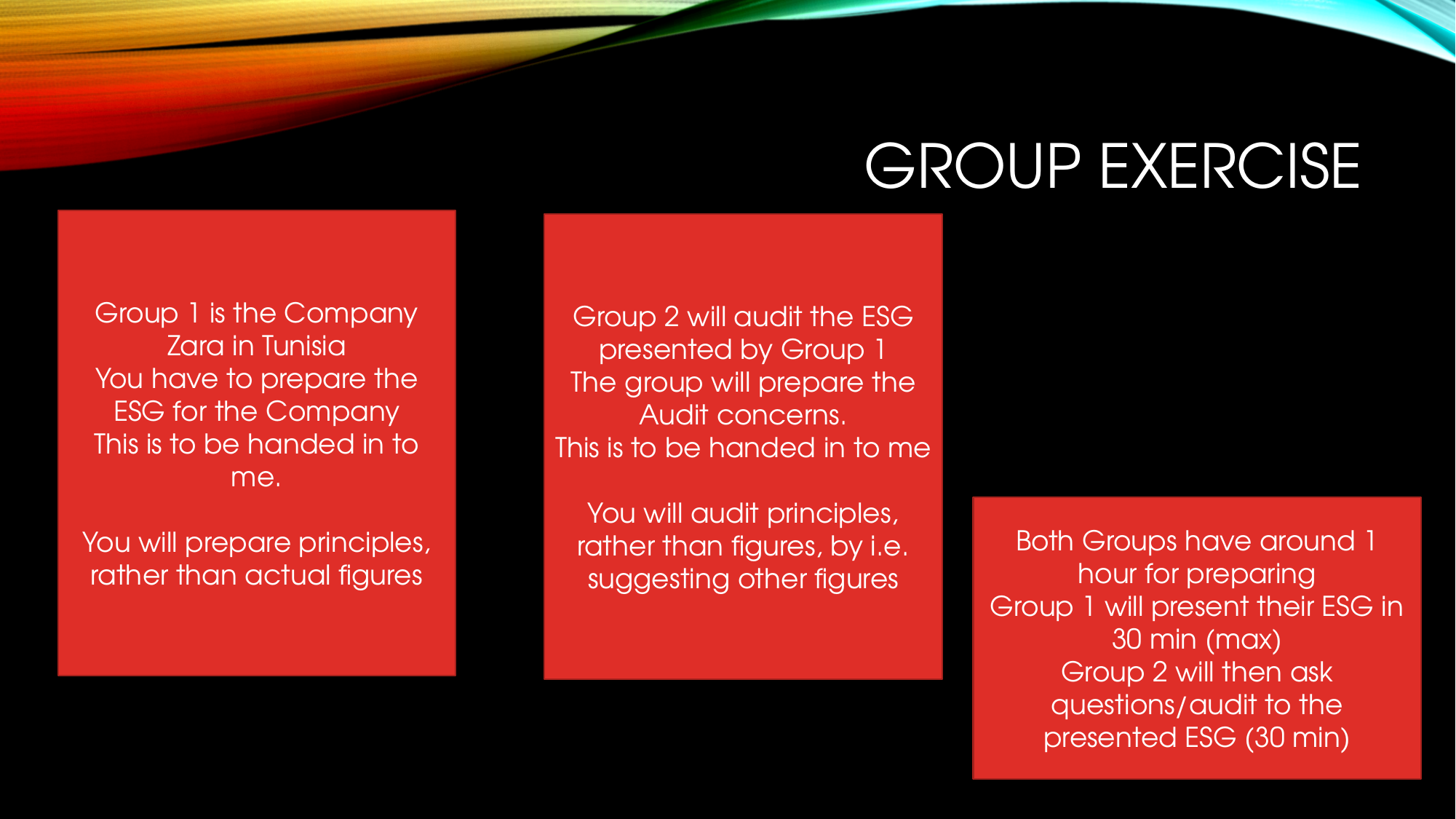

# Group Exercise
Group 1 is the Company Zara in Tunisia
You have to prepare the ESG for the Company
This is to be handed in to me.

You will prepare principles, rather than actual figures
Group 2 will audit the ESG presented by Group 1
The group will prepare the Audit concerns.
This is to be handed in to me

You will audit principles, rather than figures, by i.e. suggesting other figures
Both Groups have around 1 hour for preparing
Group 1 will present their ESG in 30 min (max)
Group 2 will then ask questions/audit to the presented ESG (30 min)